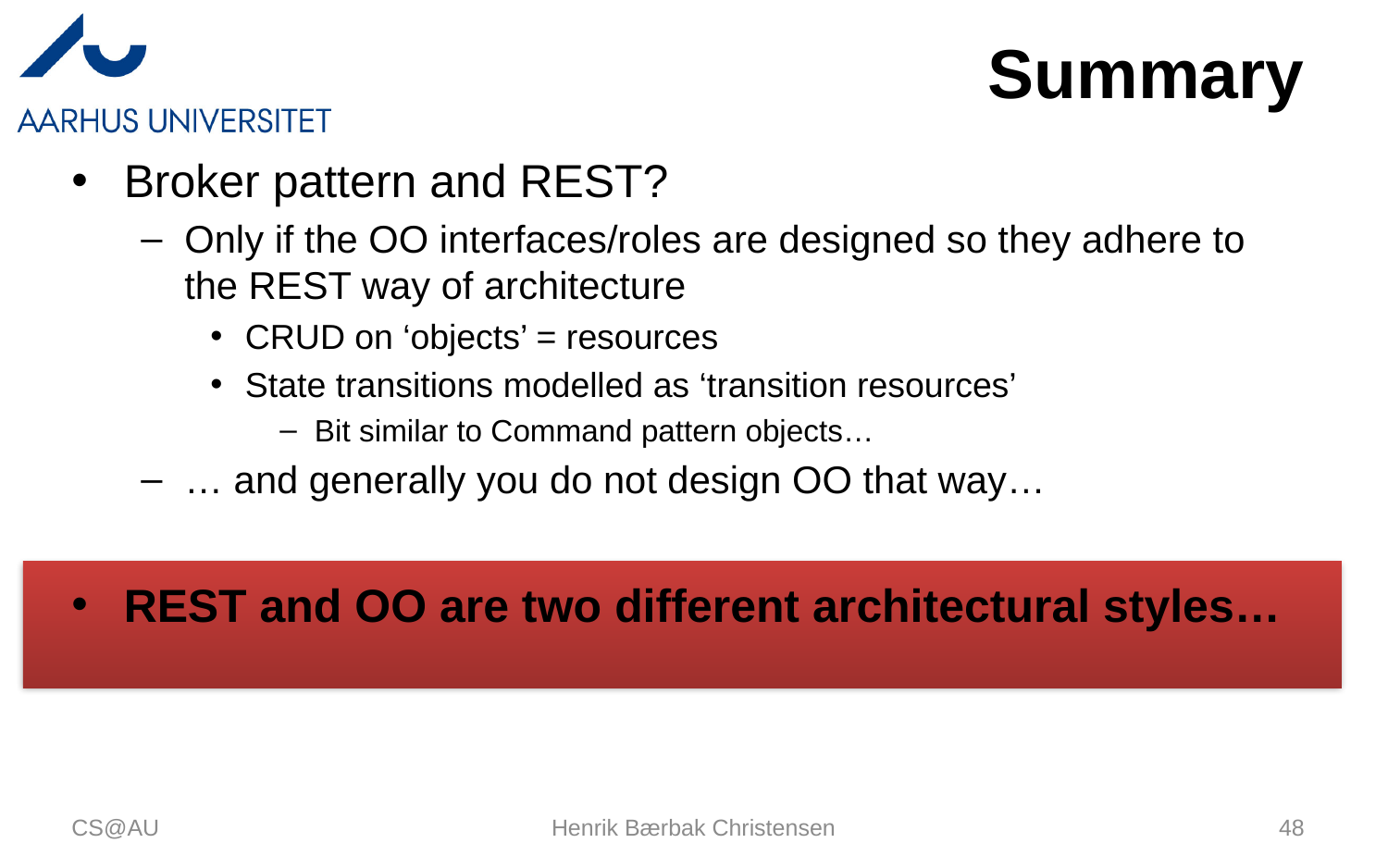

# Summary
Broker pattern and REST?
Only if the OO interfaces/roles are designed so they adhere to the REST way of architecture
CRUD on ‘objects’ = resources
State transitions modelled as ‘transition resources’
Bit similar to Command pattern objects…
… and generally you do not design OO that way…

REST and OO are two different architectural styles…

CS@AU
Henrik Bærbak Christensen
48